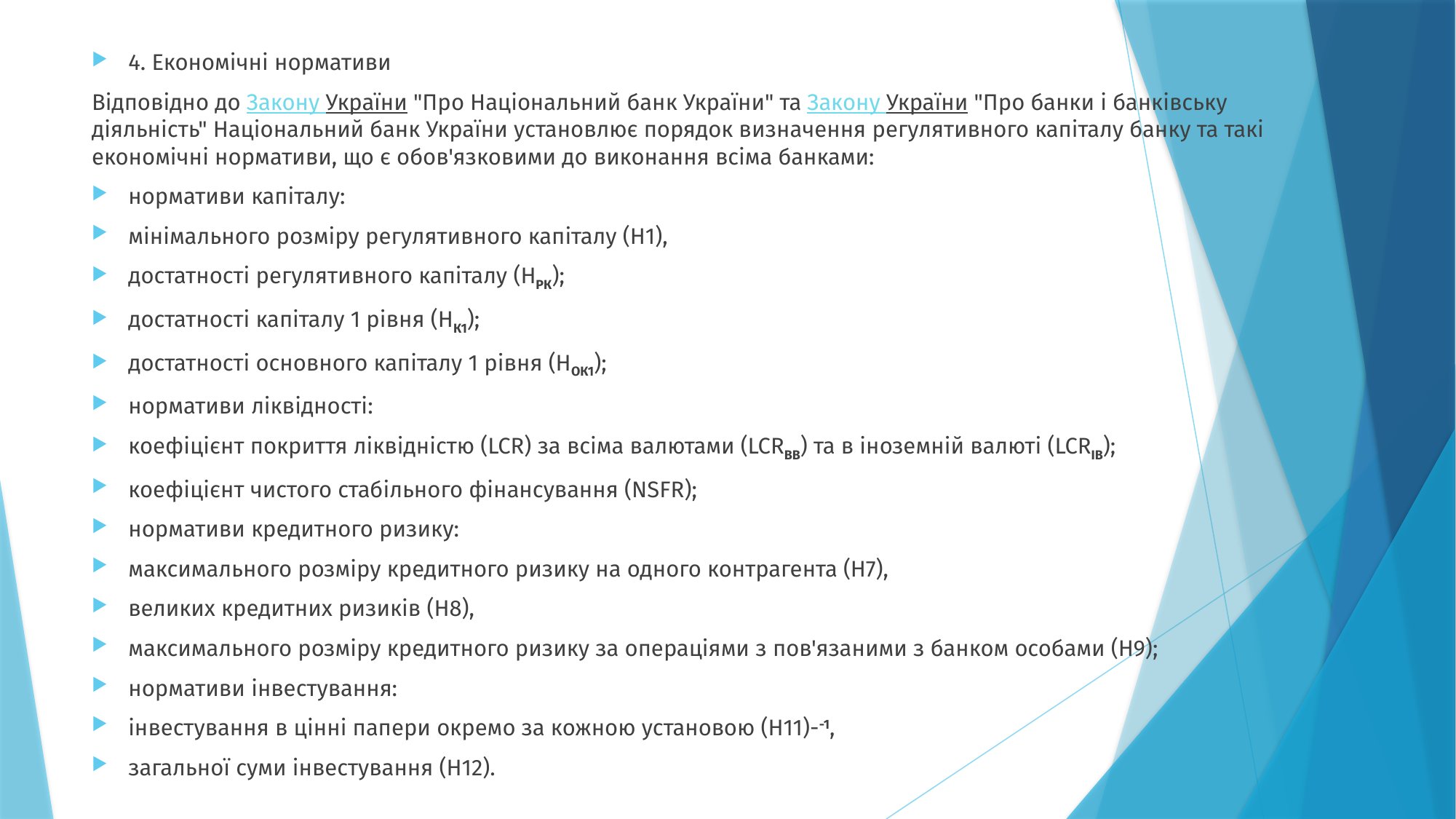

4. Економічні нормативи
Відповідно до Закону України "Про Національний банк України" та Закону України "Про банки і банківську діяльність" Національний банк України установлює порядок визначення регулятивного капіталу банку та такі економічні нормативи, що є обов'язковими до виконання всіма банками:
нормативи капіталу:
мінімального розміру регулятивного капіталу (Н1),
достатності регулятивного капіталу (НРК);
достатності капіталу 1 рівня (НК1);
достатності основного капіталу 1 рівня (НОК1);
нормативи ліквідності:
коефіцієнт покриття ліквідністю (LCR) за всіма валютами (LCRBB) та в іноземній валюті (LCRIB);
коефіцієнт чистого стабільного фінансування (NSFR);
нормативи кредитного ризику:
максимального розміру кредитного ризику на одного контрагента (Н7),
великих кредитних ризиків (Н8),
максимального розміру кредитного ризику за операціями з пов'язаними з банком особами (Н9);
нормативи інвестування:
інвестування в цінні папери окремо за кожною установою (Н11)--1,
загальної суми інвестування (Н12).